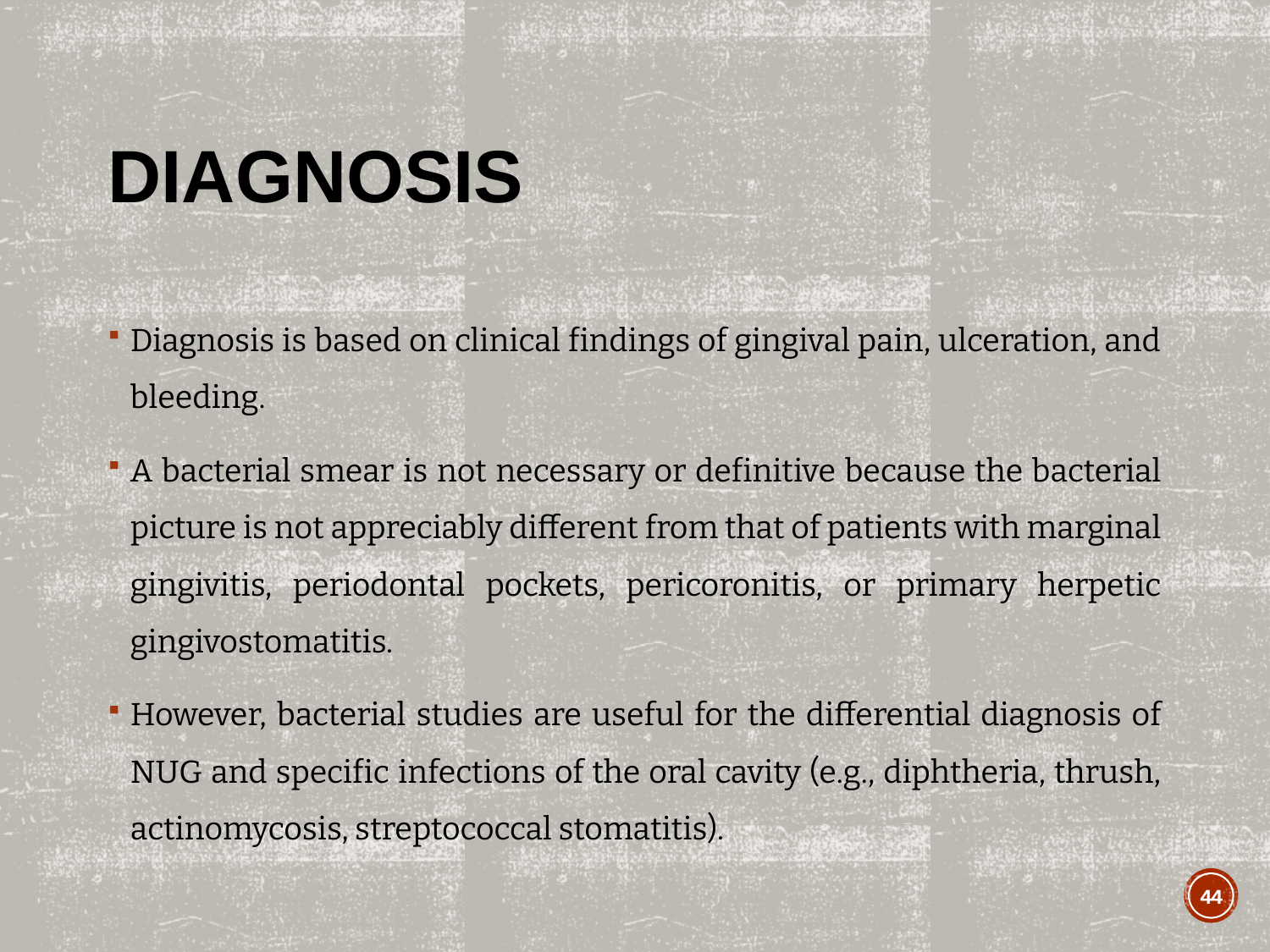

# Diagnosis
Diagnosis is based on clinical findings of gingival pain, ulceration, and bleeding.
A bacterial smear is not necessary or definitive because the bacterial picture is not appreciably different from that of patients with marginal gingivitis, periodontal pockets, pericoronitis, or primary herpetic gingivostomatitis.
However, bacterial studies are useful for the differential diagnosis of NUG and specific infections of the oral cavity (e.g., diphtheria, thrush, actinomycosis, streptococcal stomatitis).
44